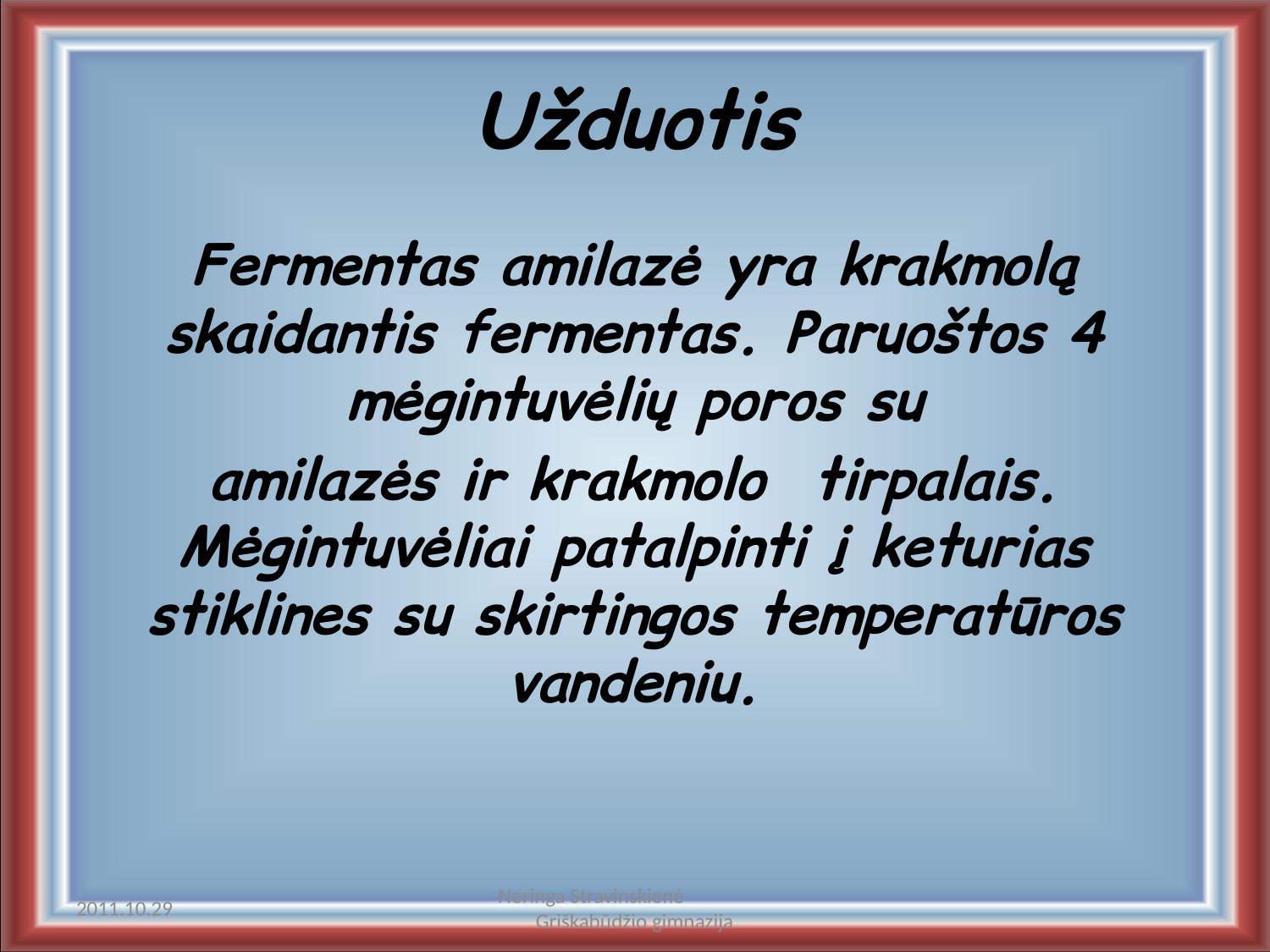

# Užduotis
Fermentas amilazė yra krakmolą skaidantis fermentas. Paruoštos 4 mėgintuvėlių poros su
amilazės ir krakmolo  tirpalais. Mėgintuvėliai patalpinti į keturias stiklines su skirtingos temperatūros vandeniu.
2011.10.29
Neringa Stravinskienė                   Griškabūdžio gimnazija